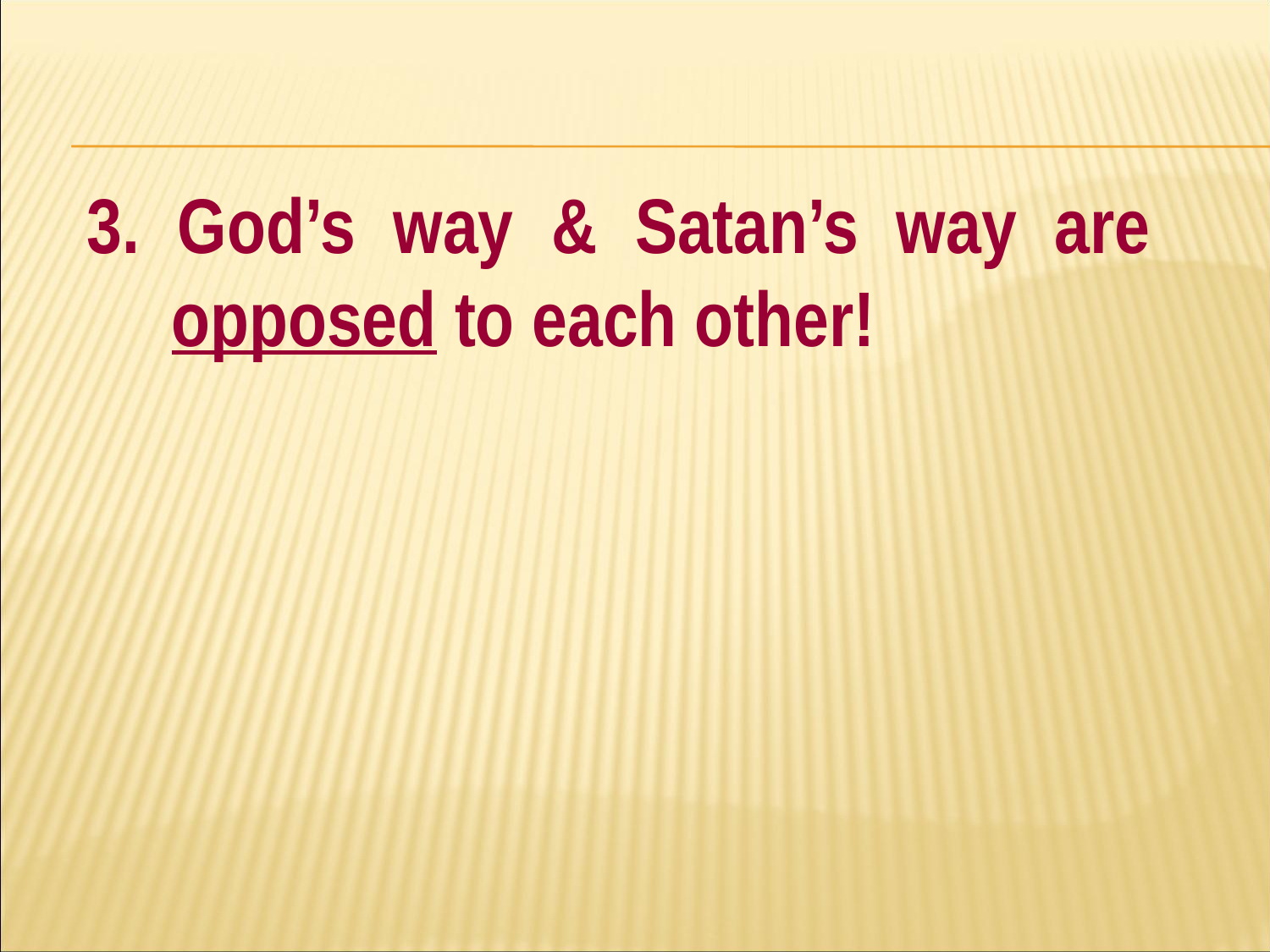

#
3. God’s way & Satan’s way are opposed to each other!